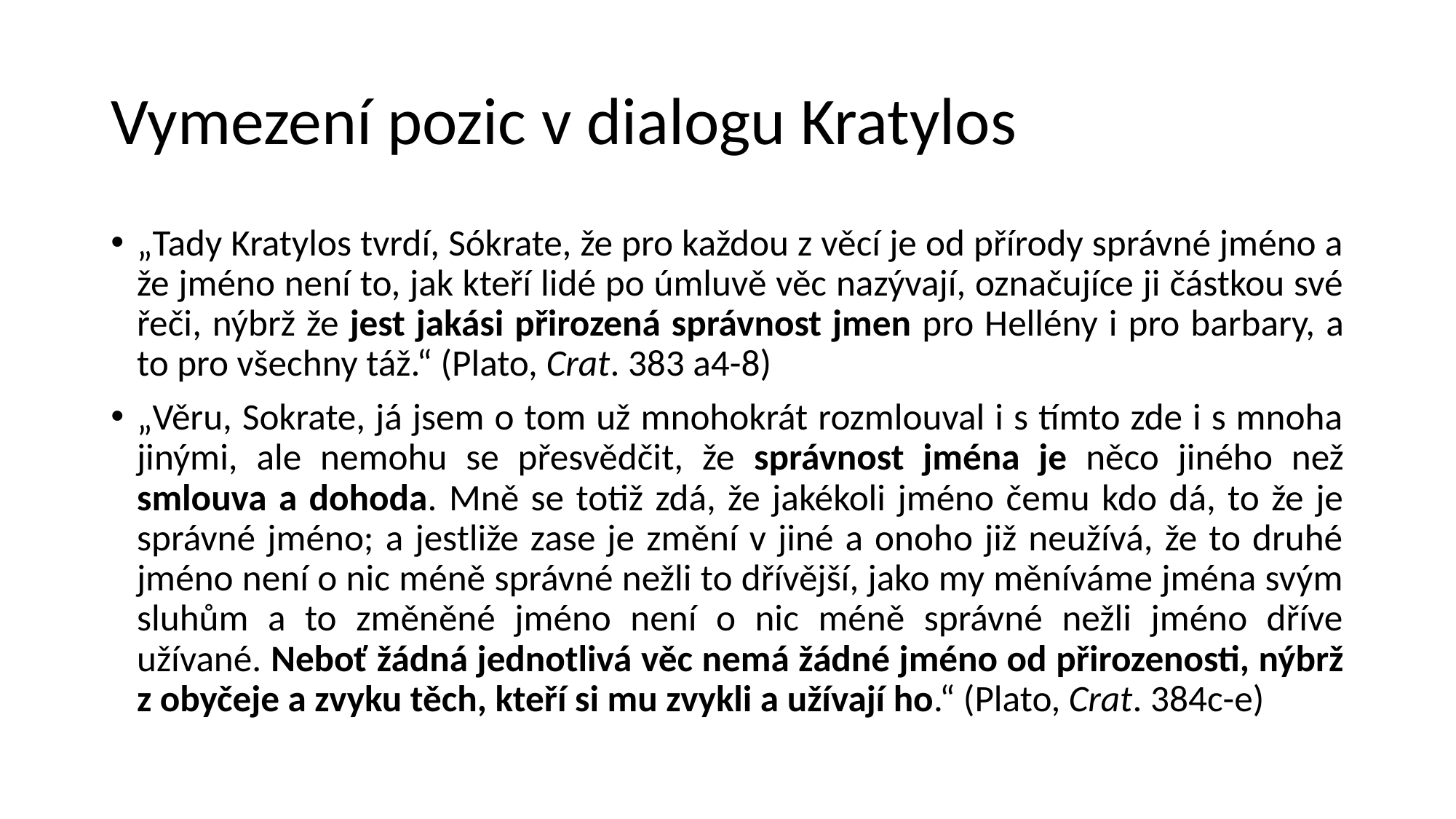

# Vymezení pozic v dialogu Kratylos
„Tady Kratylos tvrdí, Sókrate, že pro každou z věcí je od přírody správné jméno a že jméno není to, jak kteří lidé po úmluvě věc nazývají, označujíce ji částkou své řeči, nýbrž že jest jakási přirozená správnost jmen pro Hellény i pro barbary, a to pro všechny táž.“ (Plato, Crat. 383 a4-8)
„Věru, Sokrate, já jsem o tom už mnohokrát rozmlouval i s tímto zde i s mnoha jinými, ale nemohu se přesvědčit, že správnost jména je něco jiného než smlouva a dohoda. Mně se totiž zdá, že jakékoli jméno čemu kdo dá, to že je správné jméno; a jestliže zase je změní v jiné a onoho již neužívá, že to druhé jméno není o nic méně správné nežli to dřívější, jako my měníváme jména svým sluhům a to změněné jméno není o nic méně správné nežli jméno dříve užívané. Neboť žádná jednotlivá věc nemá žádné jméno od přirozenosti, nýbrž z obyčeje a zvyku těch, kteří si mu zvykli a užívají ho.“ (Plato, Crat. 384c-e)